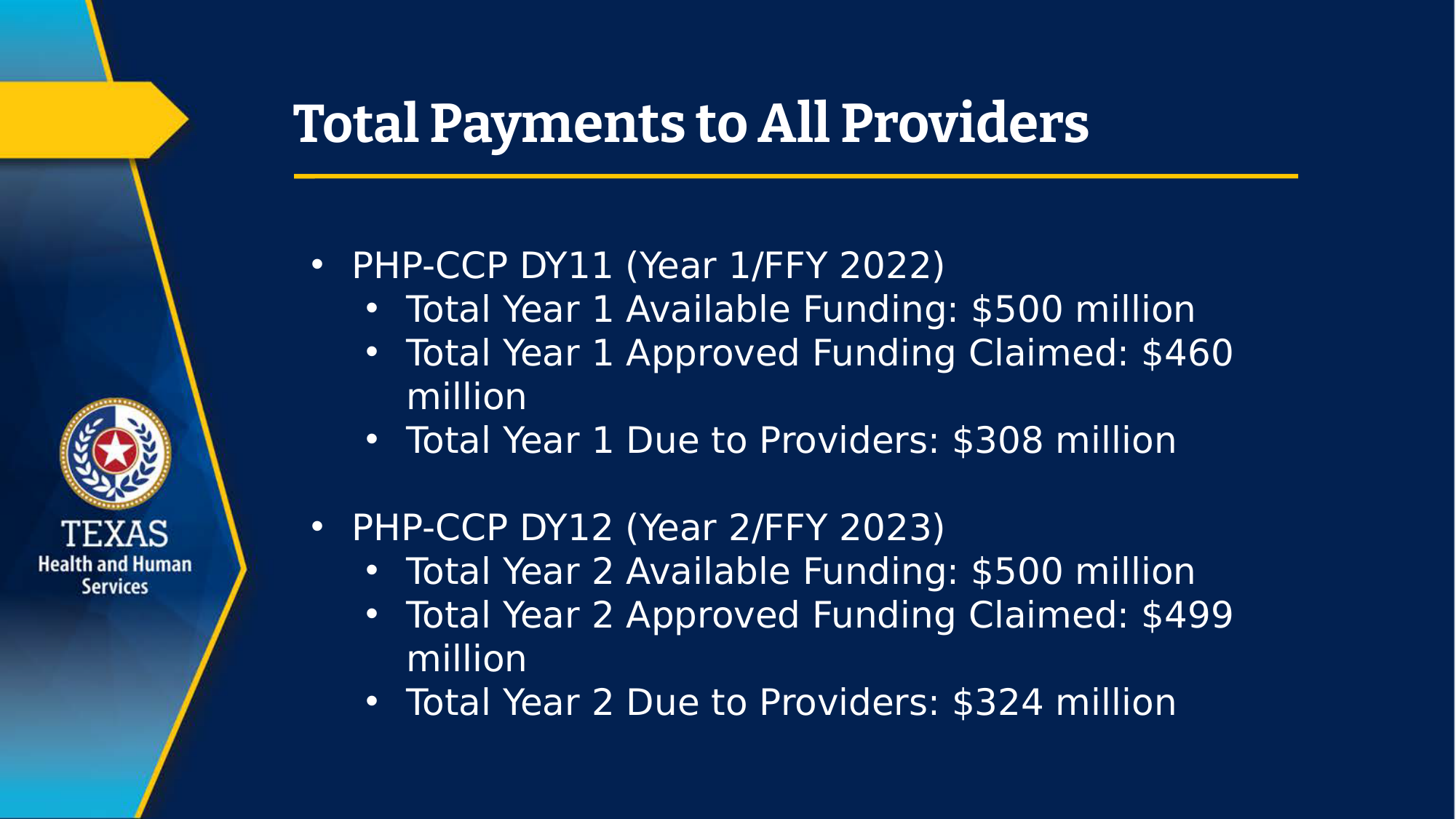

# Total Payments to All Providers
PHP-CCP DY11 (Year 1/FFY 2022)
Total Year 1 Available Funding: $500 million
Total Year 1 Approved Funding Claimed: $460 million
Total Year 1 Due to Providers: $308 million

PHP-CCP DY12 (Year 2/FFY 2023)
Total Year 2 Available Funding: $500 million
Total Year 2 Approved Funding Claimed: $499 million
Total Year 2 Due to Providers: $324 million